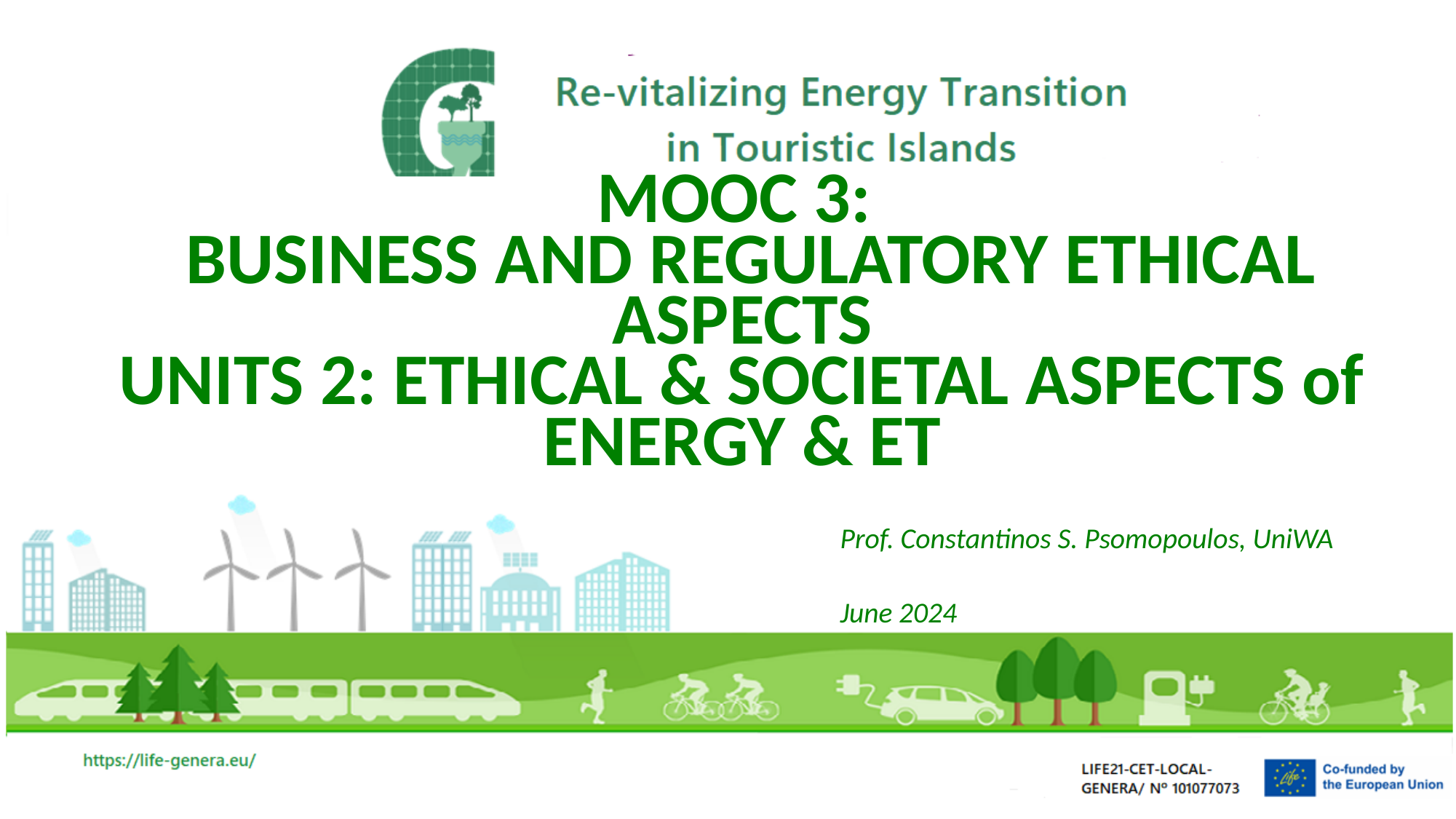

# MOOC 3: BUSINESS AND REGULATORY ETHICAL ASPECTS UNITS 2: ETHICAL & SOCIETAL ASPECTS of ENERGY & ET
Prof. Constantinos S. Psomopoulos, UniWA
June 2024